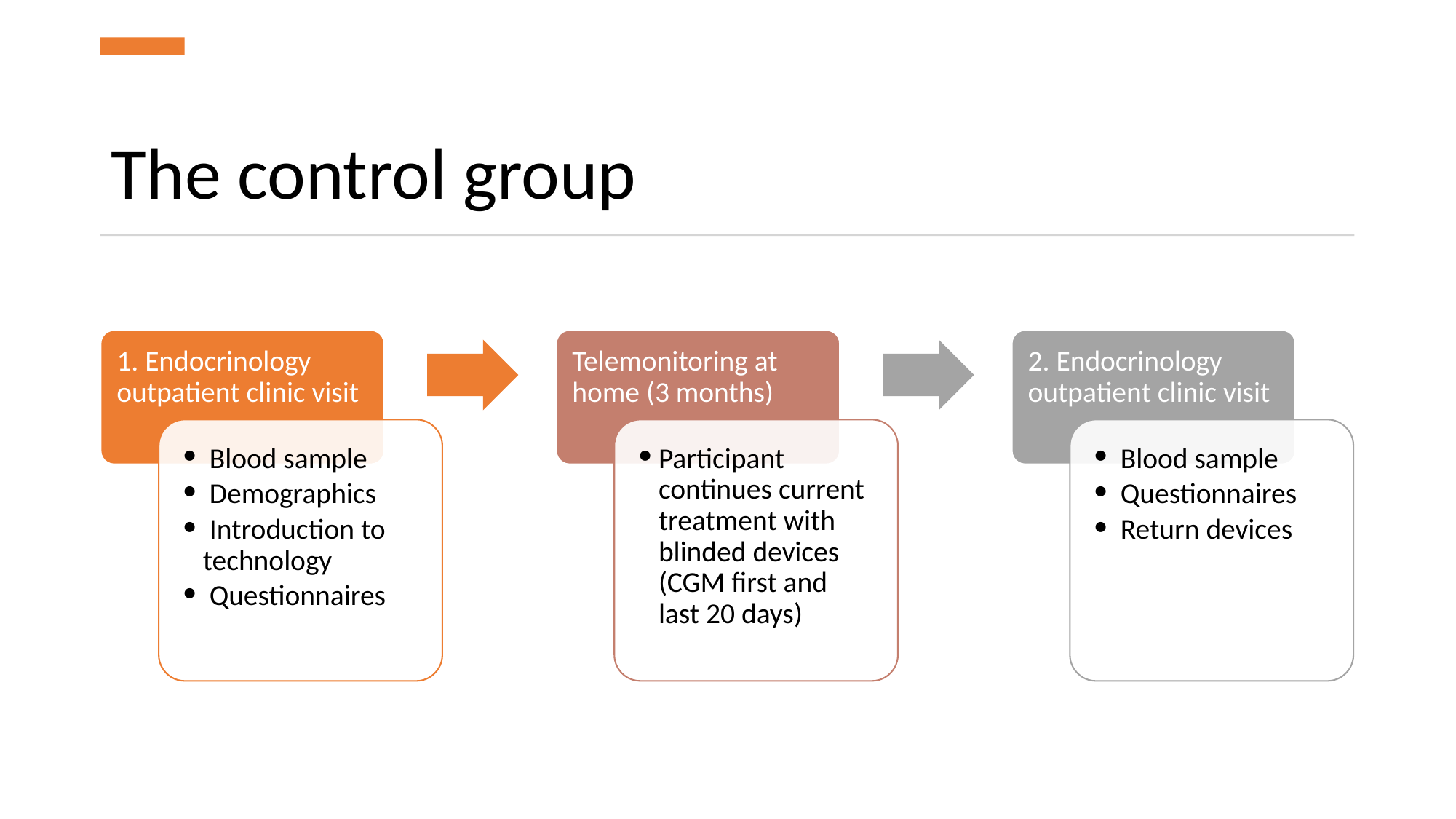

# The control group

1. Endocrinology outpatient clinic visit

Telemonitoring at home (3 months)

2. Endocrinology outpatient clinic visit

 Blood sample
 Demographics
 Introduction to technology
 Questionnaires

Participant continues current treatment with blinded devices (CGM first and last 20 days)
 Blood sample
 Questionnaires
 Return devices